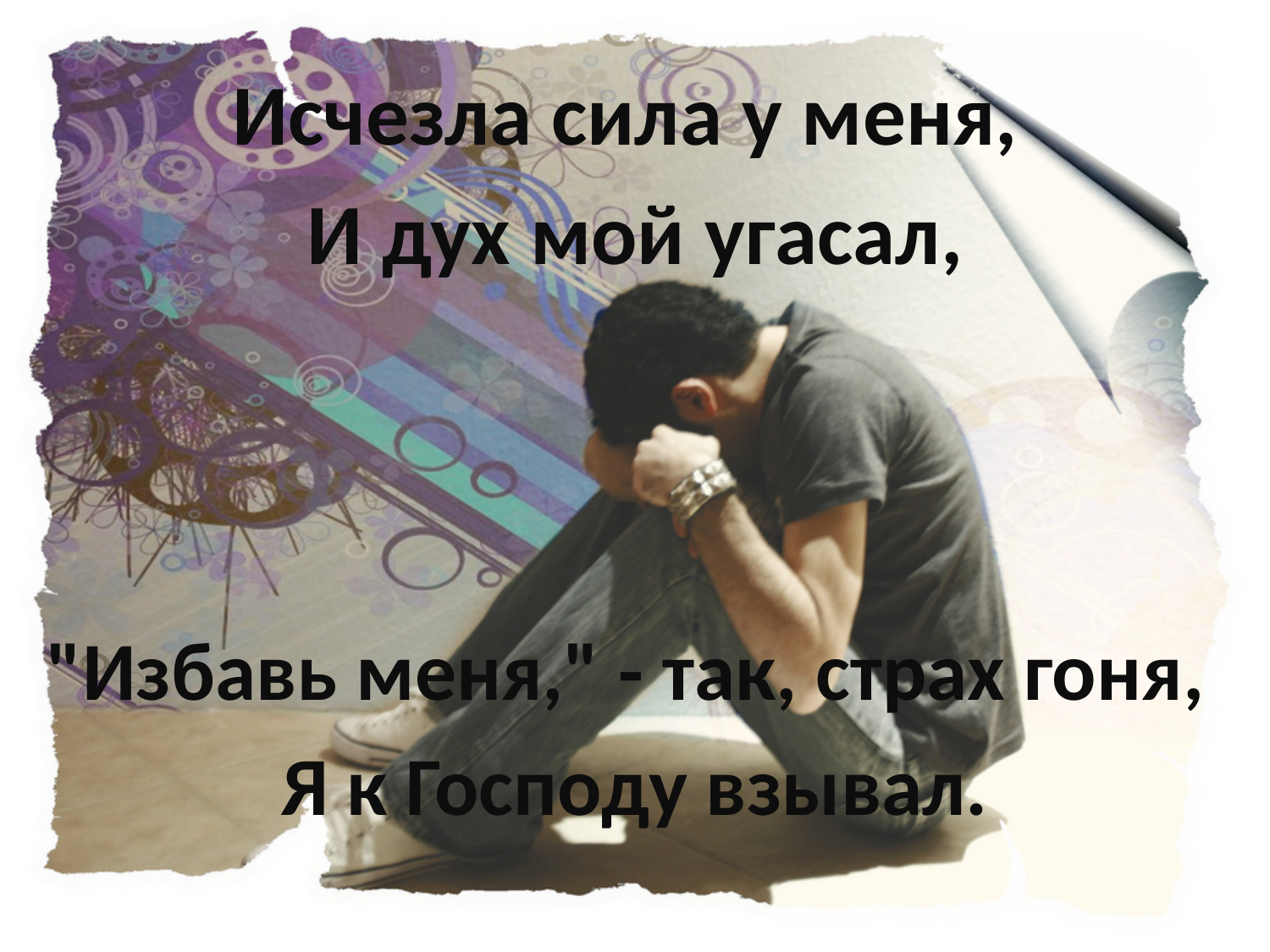

#
Исчезла сила у меня,
И дух мой угасал,

"Избавь меня," - так, страх гоня,
Я к Господу взывал.